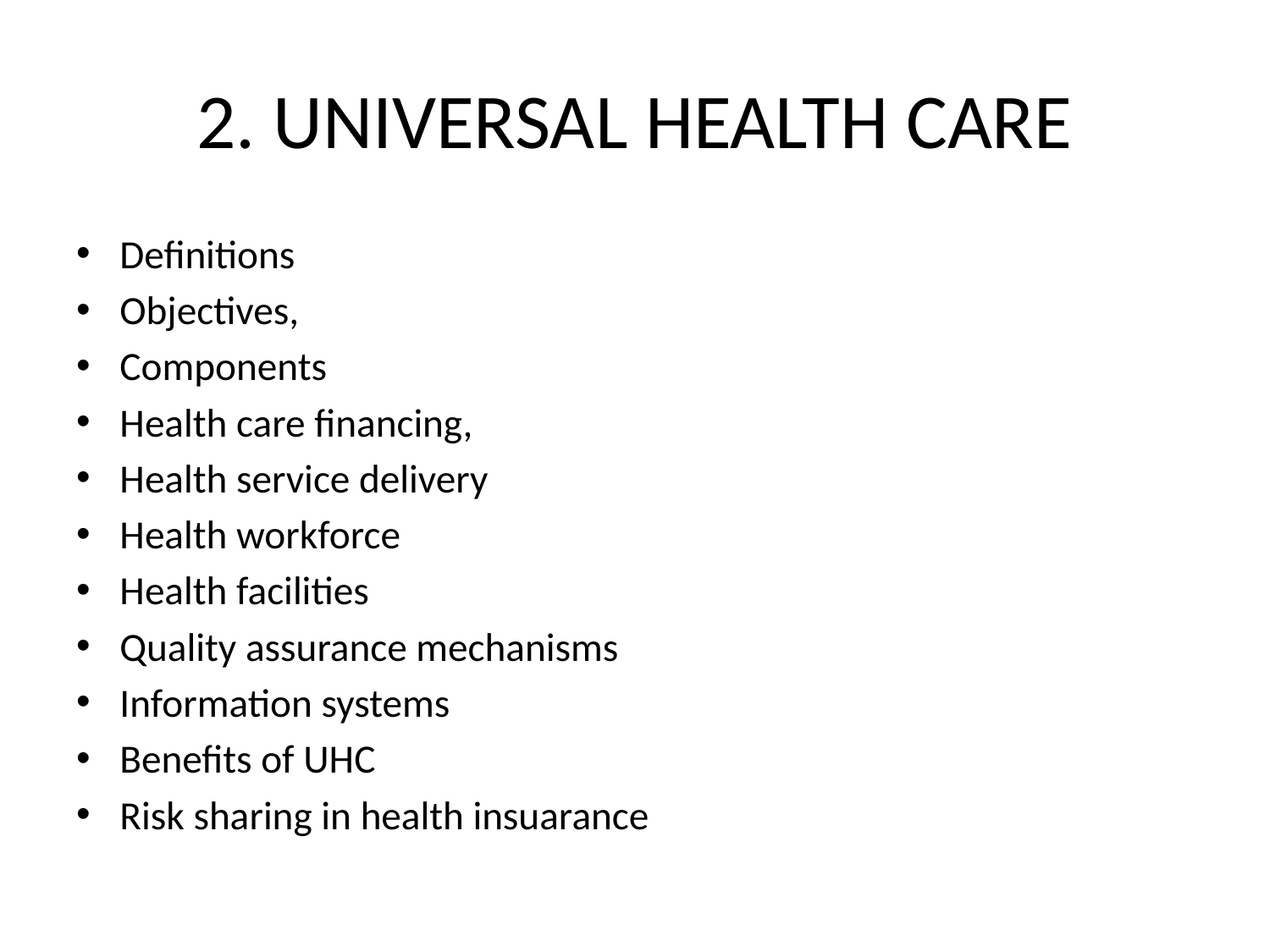

# 2. UNIVERSAL HEALTH CARE
Definitions
Objectives,
Components
Health care financing,
Health service delivery
Health workforce
Health facilities
Quality assurance mechanisms
Information systems
Benefits of UHC
Risk sharing in health insuarance